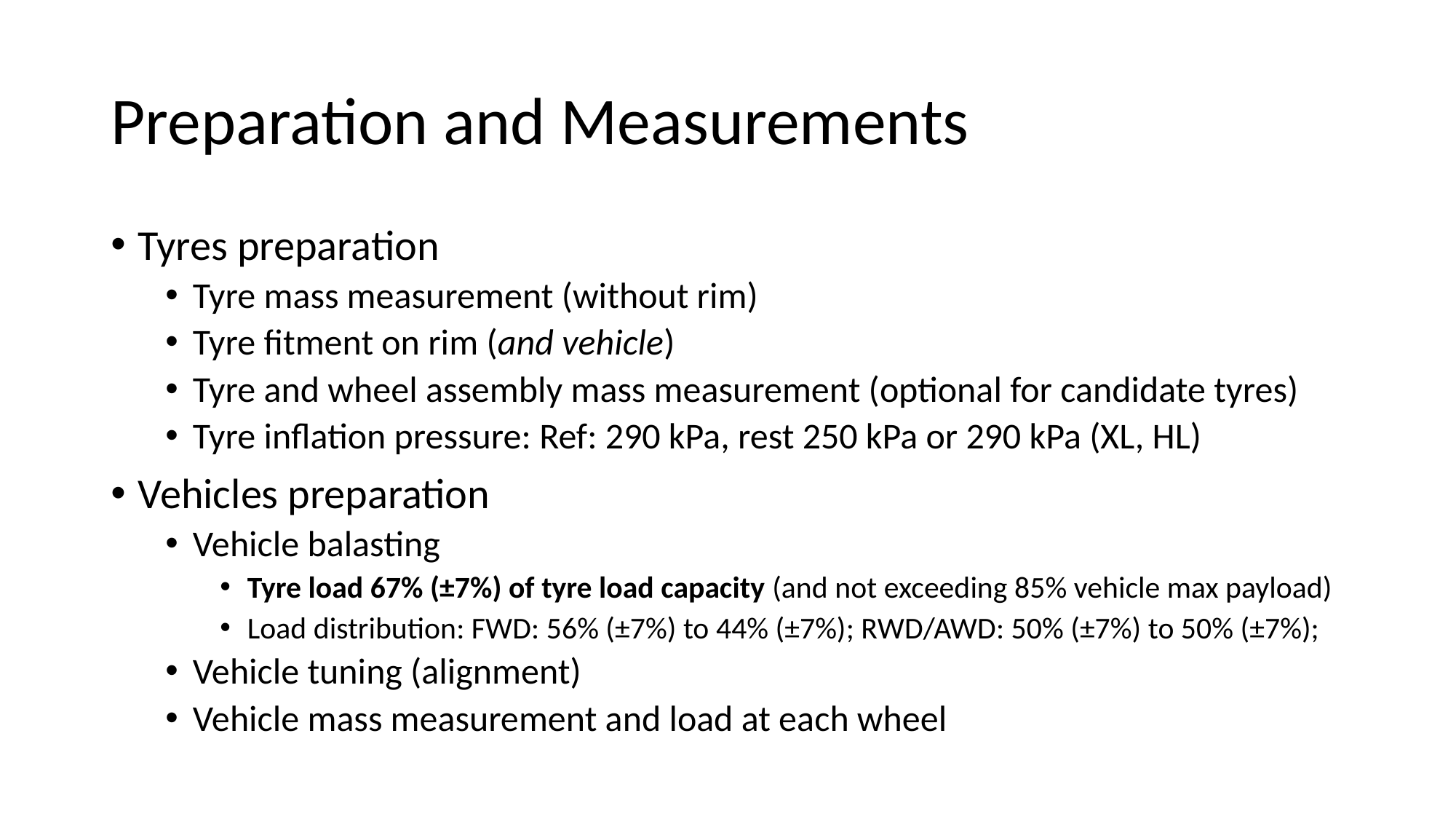

# Preparation and Measurements
Tyres preparation
Tyre mass measurement (without rim)
Tyre fitment on rim (and vehicle)
Tyre and wheel assembly mass measurement (optional for candidate tyres)
Tyre inflation pressure: Ref: 290 kPa, rest 250 kPa or 290 kPa (XL, HL)
Vehicles preparation
Vehicle balasting
Tyre load 67% (±7%) of tyre load capacity (and not exceeding 85% vehicle max payload)
Load distribution: FWD: 56% (±7%) to 44% (±7%); RWD/AWD: 50% (±7%) to 50% (±7%);
Vehicle tuning (alignment)
Vehicle mass measurement and load at each wheel